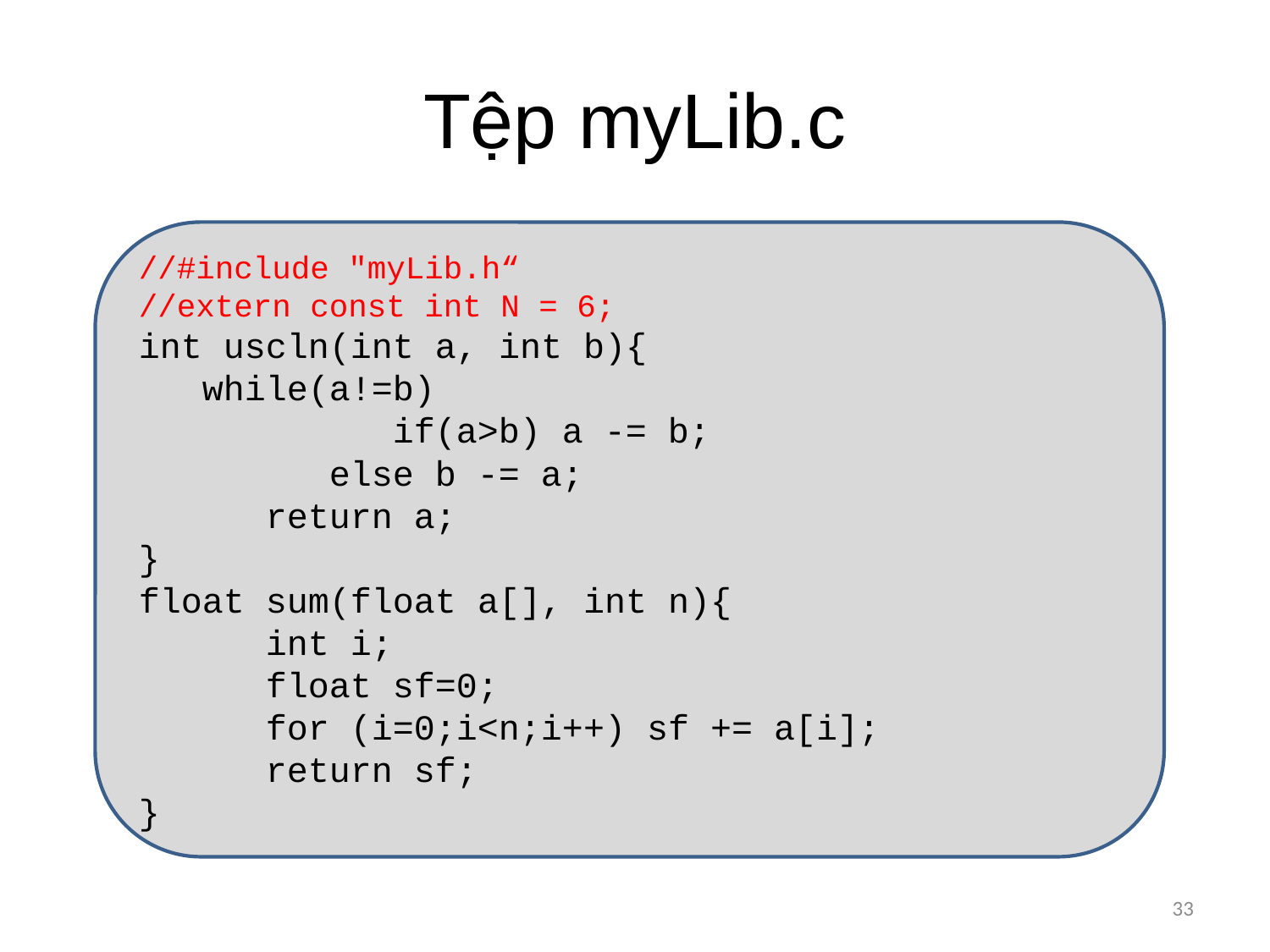

# Tệp myLib.c
//#include "myLib.h“
//extern const int N = 6;
int uscln(int a, int b){
   while(a!=b)
 		if(a>b) a -= b;
	   else b -= a;
	return a;
}
float sum(float a[], int n){
	int i;
	float sf=0;
	for (i=0;i<n;i++) sf += a[i];
	return sf;
}
33